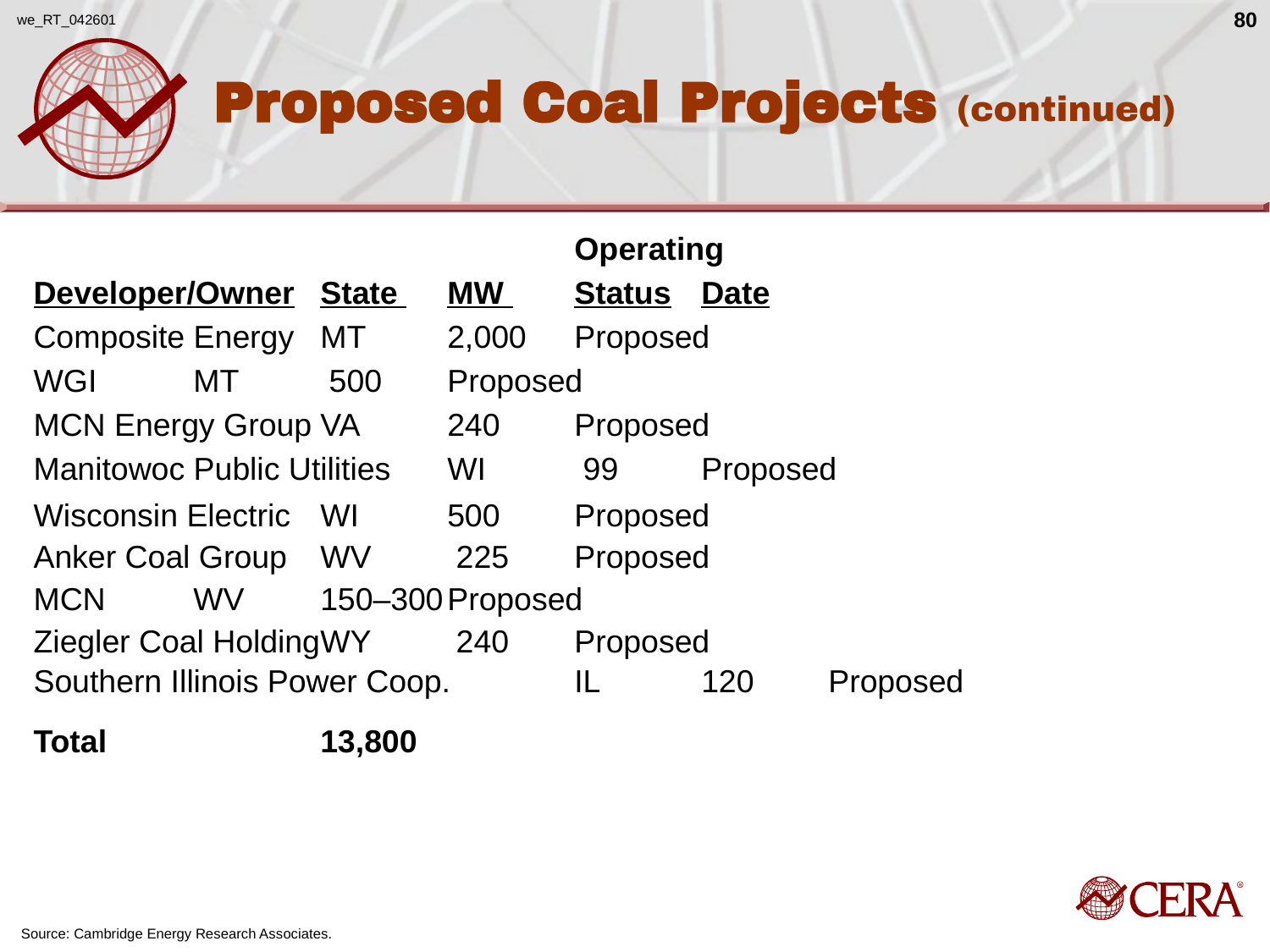

we_RT_042601
80
# Proposed Coal Projects (continued)
					Operating
Developer/Owner	State 	MW 	Status	Date
Composite Energy	MT	2,000	Proposed
WGI	MT	 500	Proposed
MCN Energy Group	VA	240	Proposed
Manitowoc Public Utilities	WI	 99	Proposed
Wisconsin Electric	WI	500	Proposed
Anker Coal Group	WV	 225	Proposed
MCN	WV	150–300	Proposed
Ziegler Coal Holding	WY	 240	Proposed
Southern Illinois Power Coop.	IL	120	Proposed
Total		13,800
Source: Cambridge Energy Research Associates.